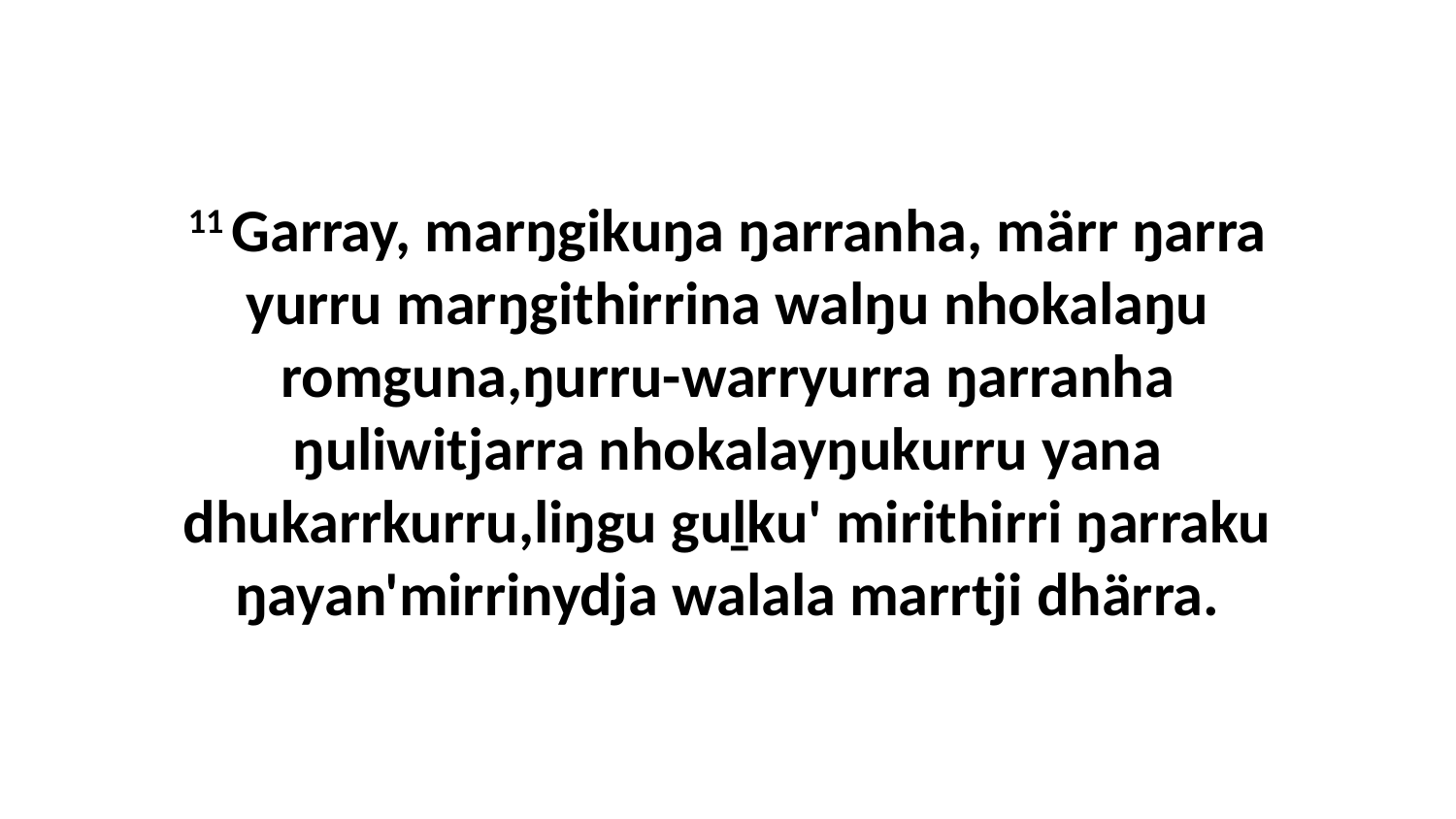

11 Garray, marŋgikuŋa ŋarranha, märr ŋarra yurru marŋgithirrina walŋu nhokalaŋu romguna,ŋurru-warryurra ŋarranha ŋuliwitjarra nhokalayŋukurru yana dhukarrkurru,liŋgu guḻku' mirithirri ŋarraku ŋayan'mirrinydja walala marrtji dhärra.